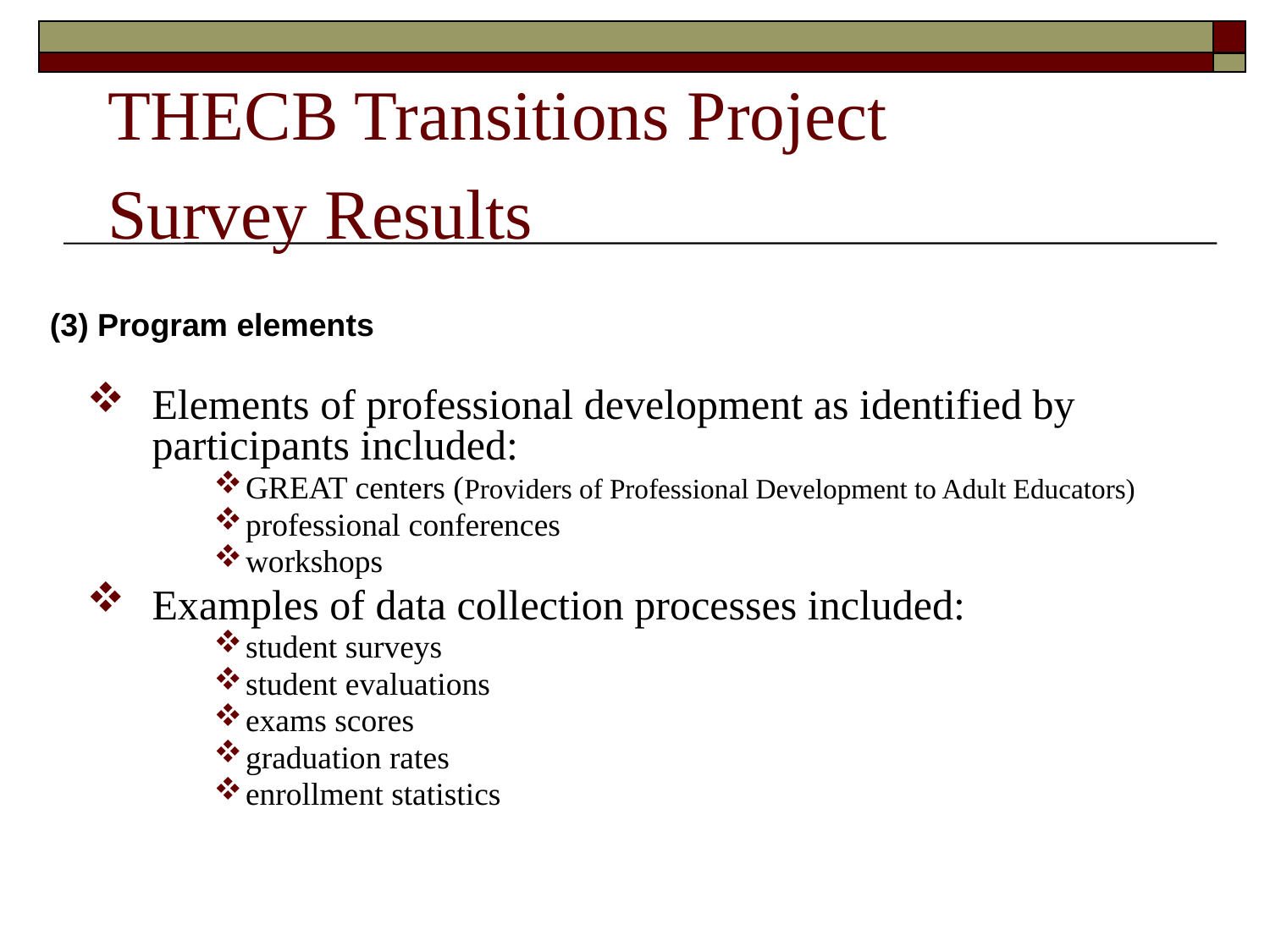

THECB Transitions Project
Survey Results

(3) Program elements
Elements of professional development as identified by participants included:
GREAT centers (Providers of Professional Development to Adult Educators)
professional conferences
workshops
Examples of data collection processes included:
student surveys
student evaluations
exams scores
graduation rates
enrollment statistics